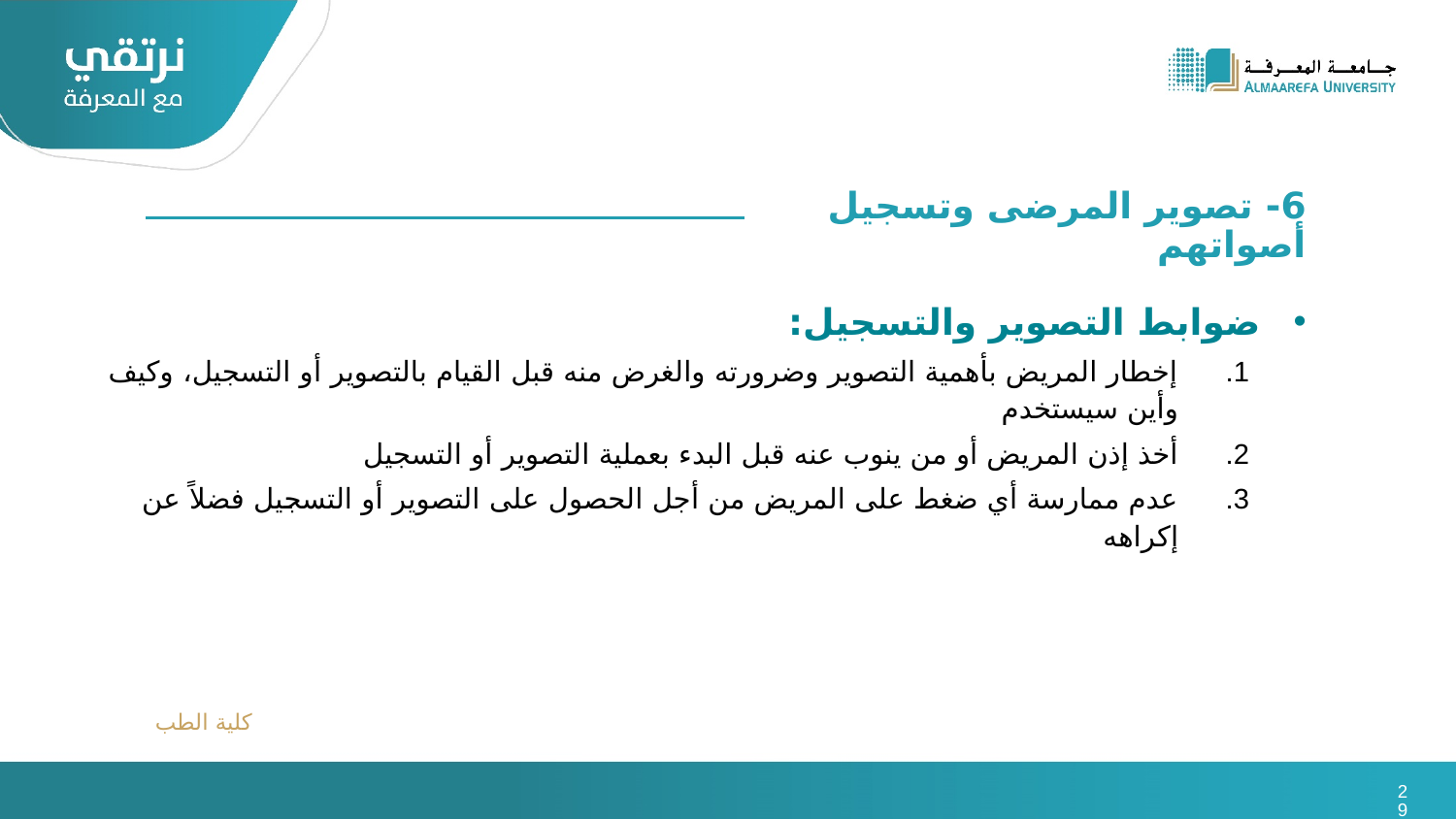

6- تصوير المرضى وتسجيل أصواتهم
ضوابط التصوير والتسجيل:
إخطار المريض بأهمية التصوير وضرورته والغرض منه قبل القيام بالتصوير أو التسجيل، وكيف وأين سيستخدم
أخذ إذن المريض أو من ينوب عنه قبل البدء بعملية التصوير أو التسجيل
عدم ممارسة أي ضغط على المريض من أجل الحصول على التصوير أو التسجيل فضلاً عن إكراهه

كلية الطب